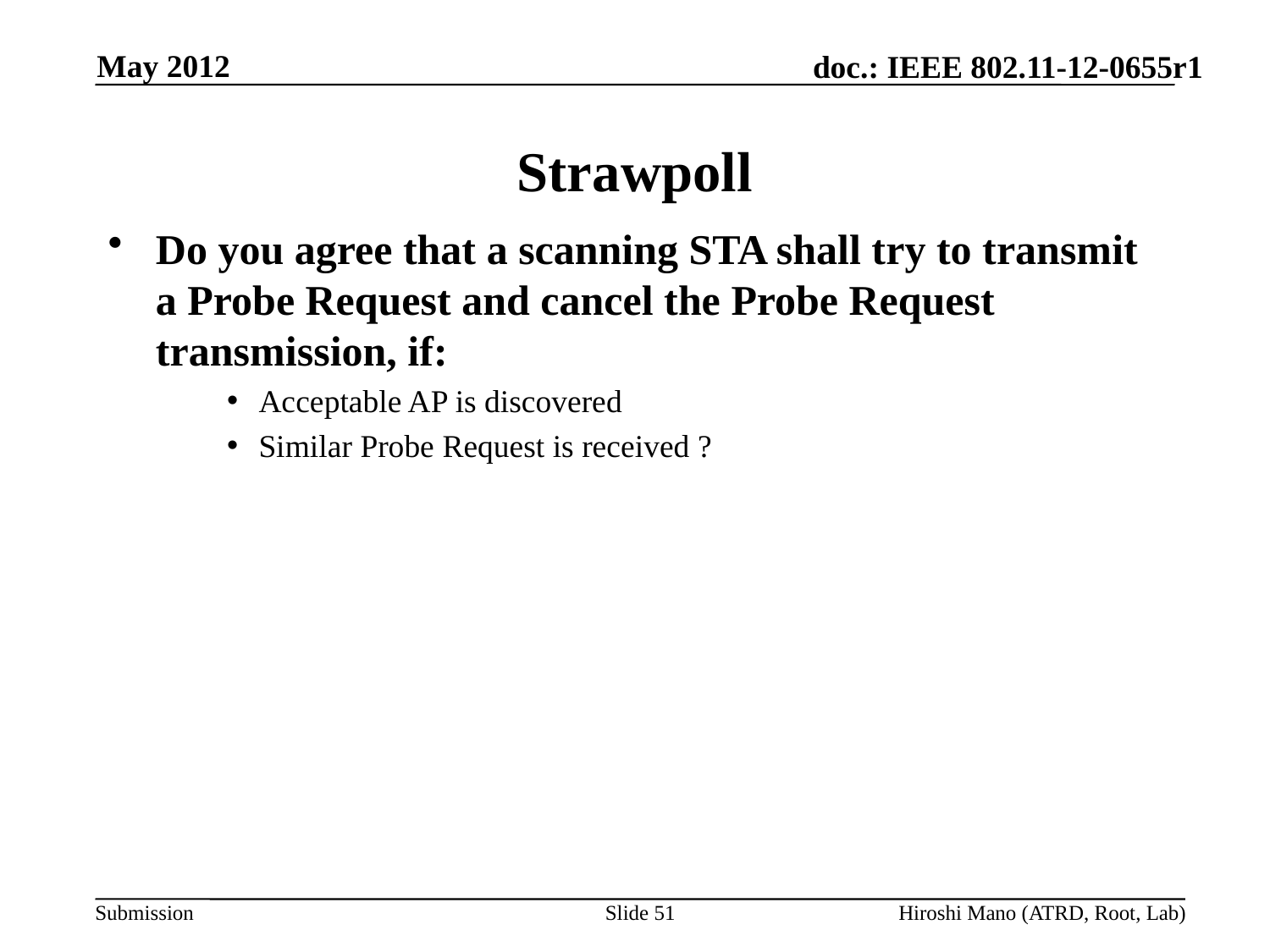

May 2012
# Strawpoll
Do you agree that a scanning STA shall try to transmit a Probe Request and cancel the Probe Request transmission, if:
Acceptable AP is discovered
Similar Probe Request is received ?

Slide 51
Hiroshi Mano (ATRD, Root, Lab)